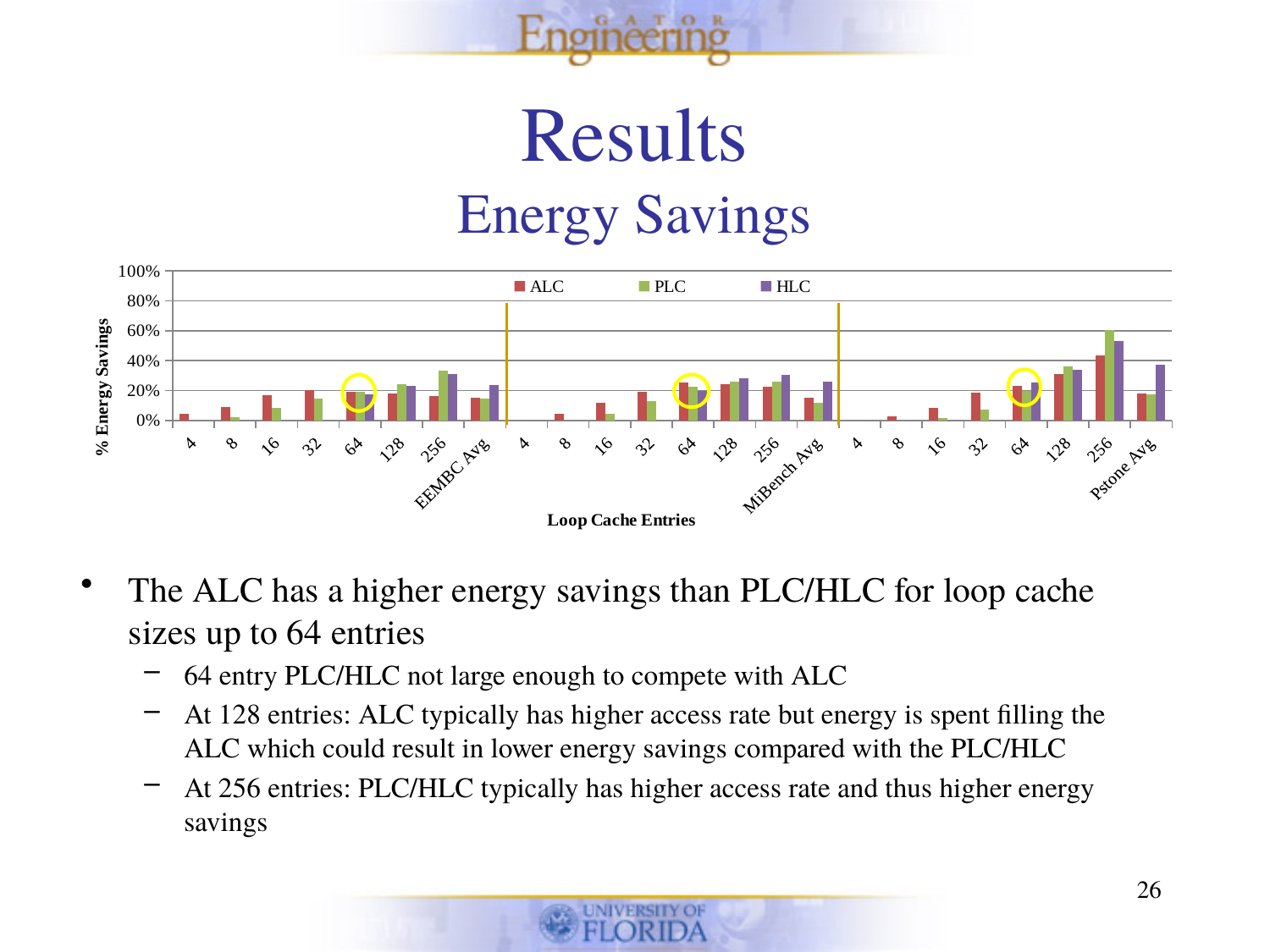

# Results Energy Savings

### Chart

| Category | ALC | PLC | HLC |
|---|---|---|---|
| 4 | 0.04791050964912742 | -0.0013506055732289005 | 0.0 |
| 8 | 0.09284906607638001 | 0.02004891191362201 | 0.0 |
| 16 | 0.170133234616644 | 0.08693449387631724 | 0.0 |
| 32 | 0.2033963747017244 | 0.146831927296808 | 0.0 |
| 64 | 0.19394336665670844 | 0.194056199200103 | 0.17494443590236095 |
| 128 | 0.18258677725726224 | 0.241838666609476 | 0.22915708266744644 |
| 256 | 0.16294581174944844 | 0.3339608477162929 | 0.3104421820862804 |
| EEMBC Avg | 0.150537877243899 | 0.14604577729134124 | 0.2381812335520324 |
| 4 | -0.010838565105511103 | -0.0587788167252777 | 0.0 |
| 8 | 0.043545852589764705 | -0.027577484805692703 | 0.0 |
| 16 | 0.12066746971503102 | 0.04755856408610722 | 0.0 |
| 32 | 0.194201423746573 | 0.132720867202374 | 0.0 |
| 64 | 0.254275705652234 | 0.227613803724376 | 0.19991301721697324 |
| 128 | 0.24169222387529682 | 0.26139688899928265 | 0.2811722068397904 |
| 256 | 0.22696136378726764 | 0.262031435246445 | 0.3056691706097084 |
| MiBench Avg | 0.15292935346581113 | 0.12070932253251512 | 0.262251464888822 |
| 4 | -0.0017768346647336229 | -0.0150257828574534 | 0.0 |
| 8 | 0.025715969089011012 | -0.00592901230303105 | 0.0 |
| 16 | 0.08424599949529477 | 0.01988980161990903 | 0.0 |
| 32 | 0.18859408512684564 | 0.07470625371537713 | 0.0 |
| 64 | 0.22939845470329556 | 0.196558362528851 | 0.25657942842521475 |
| 128 | 0.3128952517786756 | 0.36116314278650474 | 0.3390228245599894 |
| 256 | 0.43721658938806596 | 0.6053031628111325 | 0.5303066970842315 |
| Pstone Avg | 0.18232707355949287 | 0.1766665611858992 | 0.37530298335649076 |

The ALC has a higher energy savings than PLC/HLC for loop cache sizes up to 64 entries
64 entry PLC/HLC not large enough to compete with ALC
At 128 entries: ALC typically has higher access rate but energy is spent filling the ALC which could result in lower energy savings compared with the PLC/HLC
At 256 entries: PLC/HLC typically has higher access rate and thus higher energy savings
26